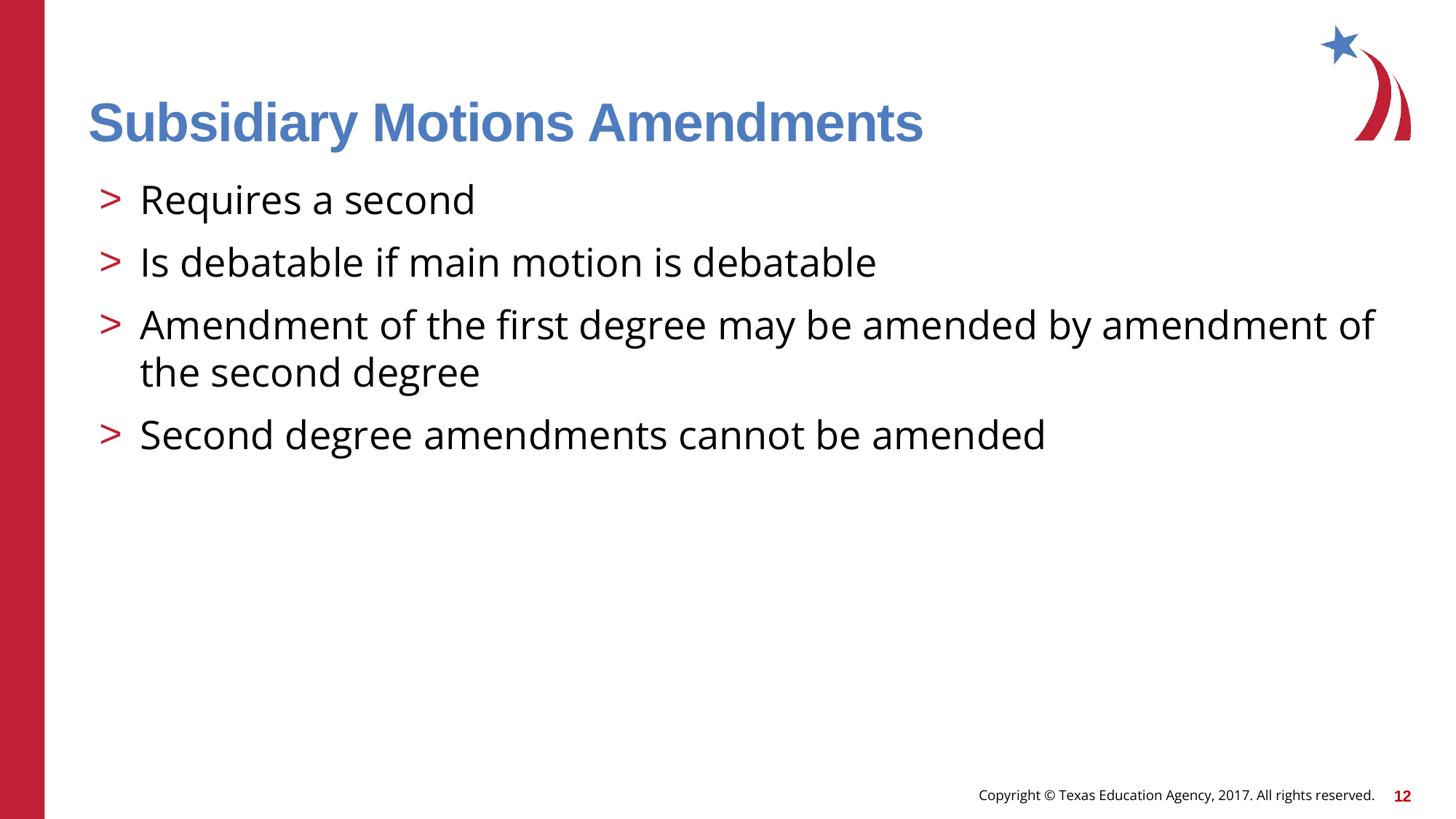

# Subsidiary Motions Amendments
Requires a second
Is debatable if main motion is debatable
Amendment of the first degree may be amended by amendment of the second degree
Second degree amendments cannot be amended